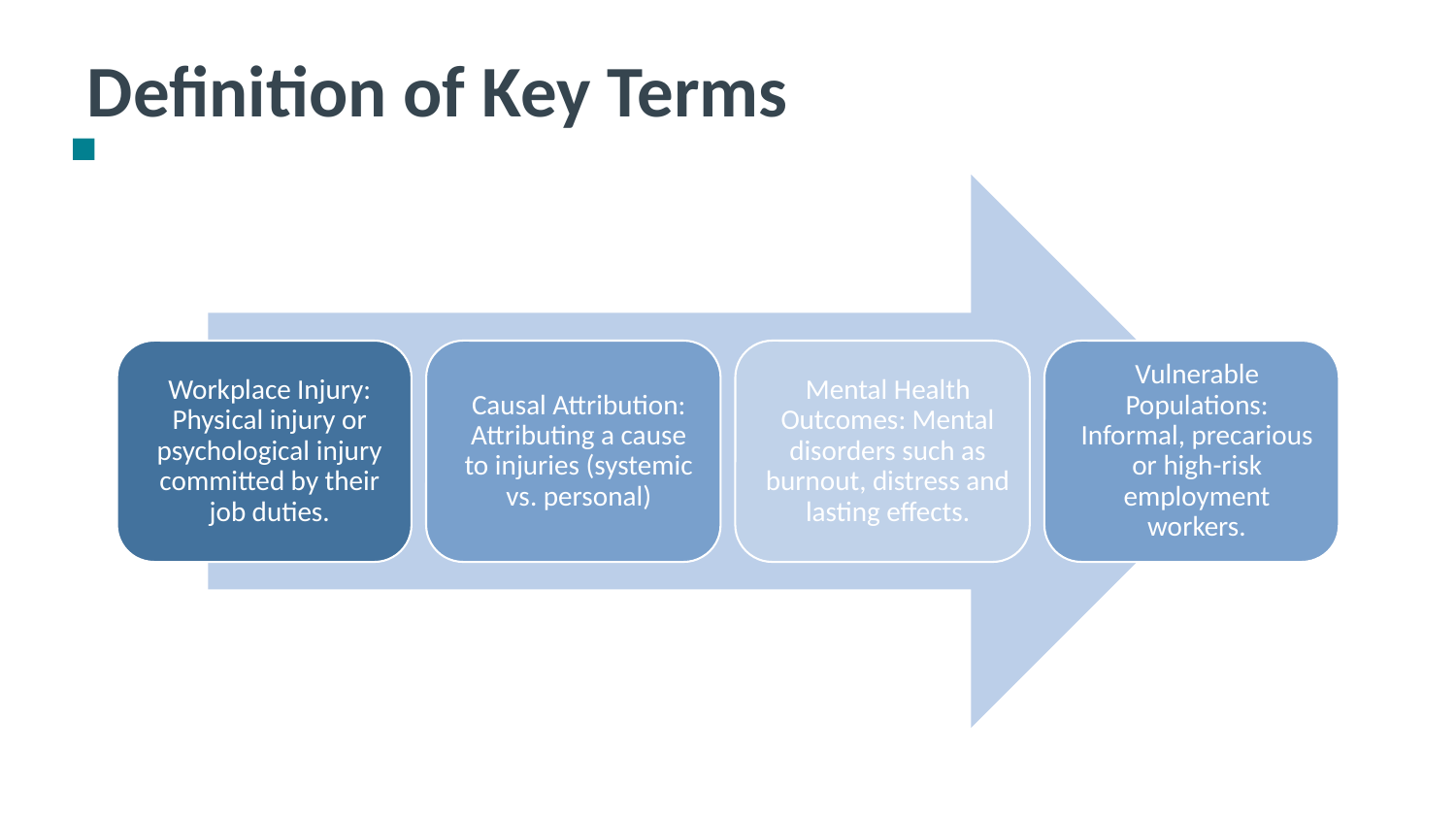

Definition of Key Terms

Workplace Injury: Physical injury or psychological injury committed by their job duties.
Causal Attribution: Attributing a cause to injuries (systemic vs. personal)
Mental Health Outcomes: Mental disorders such as burnout, distress and lasting effects.
Vulnerable Populations: Informal, precarious or high-risk employment workers.